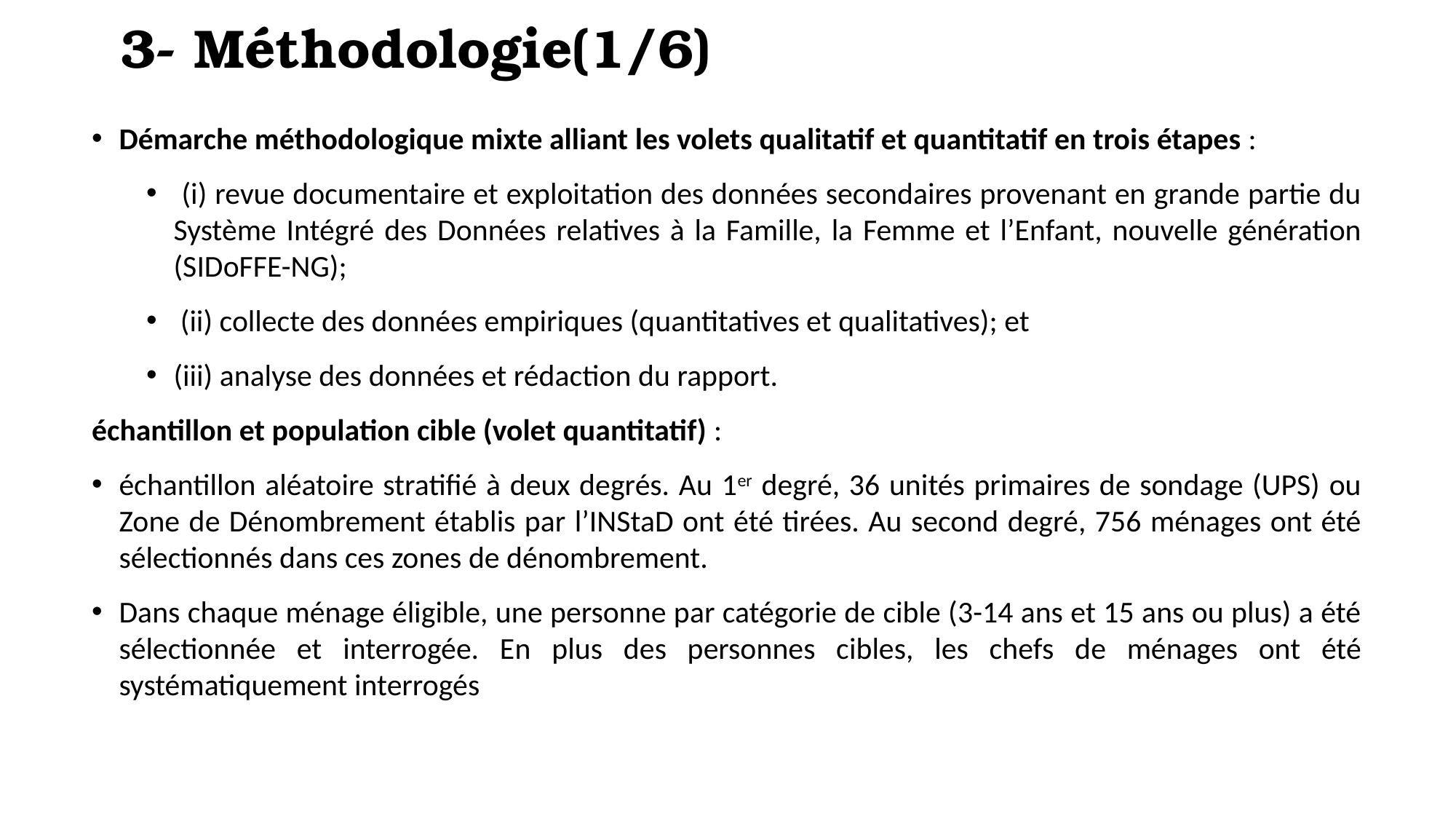

# 3- Méthodologie(1/6)
Démarche méthodologique mixte alliant les volets qualitatif et quantitatif en trois étapes :
 (i) revue documentaire et exploitation des données secondaires provenant en grande partie du Système Intégré des Données relatives à la Famille, la Femme et l’Enfant, nouvelle génération (SIDoFFE-NG);
 (ii) collecte des données empiriques (quantitatives et qualitatives); et
(iii) analyse des données et rédaction du rapport.
échantillon et population cible (volet quantitatif) :
échantillon aléatoire stratifié à deux degrés. Au 1er degré, 36 unités primaires de sondage (UPS) ou Zone de Dénombrement établis par l’INStaD ont été tirées. Au second degré, 756 ménages ont été sélectionnés dans ces zones de dénombrement.
Dans chaque ménage éligible, une personne par catégorie de cible (3-14 ans et 15 ans ou plus) a été sélectionnée et interrogée. En plus des personnes cibles, les chefs de ménages ont été systématiquement interrogés